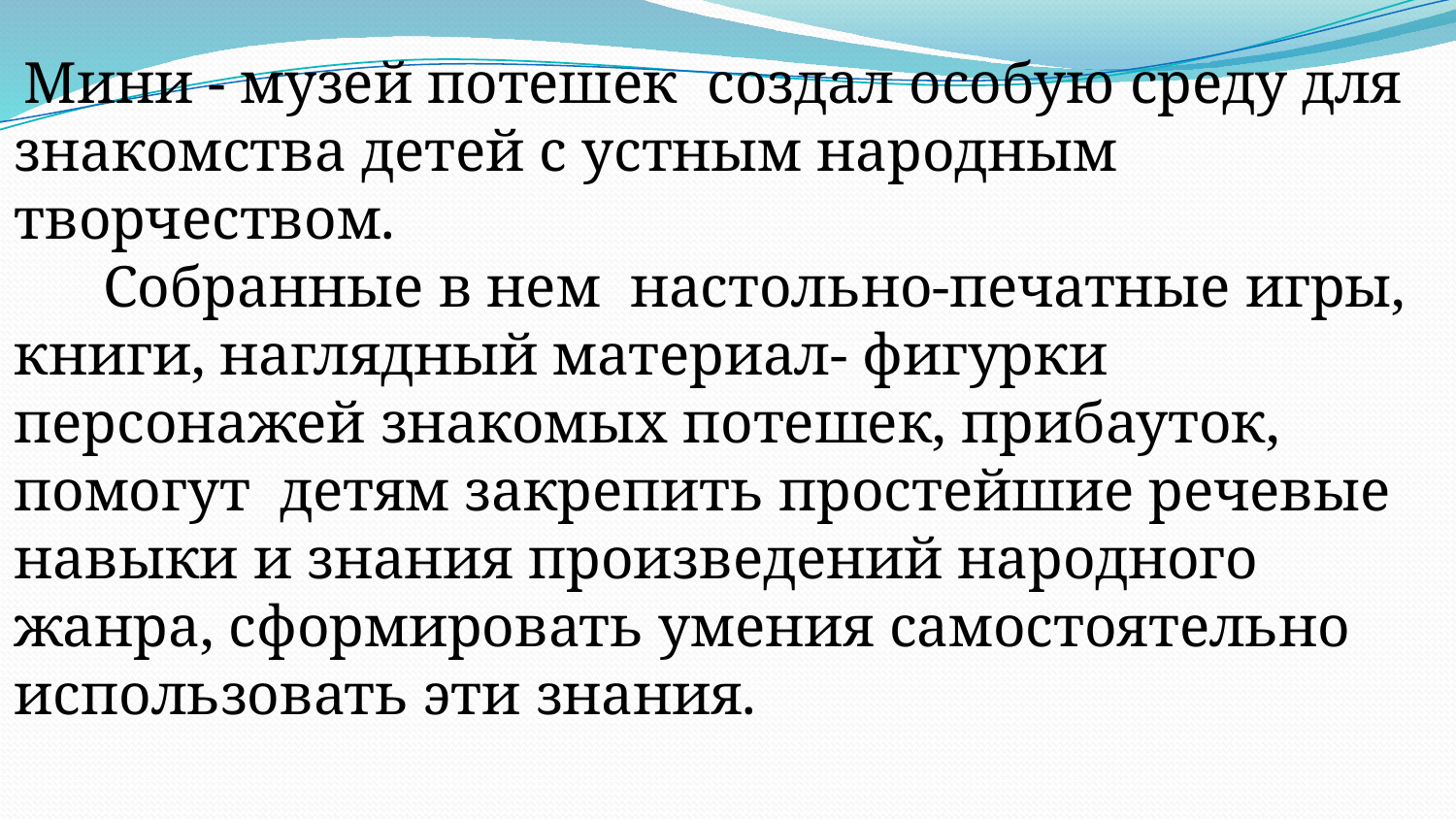

Мини - музей потешек  создал особую среду для знакомства детей с устным народным творчеством.
      Собранные в нем  настольно-печатные игры, книги, наглядный материал- фигурки персонажей знакомых потешек, прибауток,  помогут  детям закрепить простейшие речевые навыки и знания произведений народного жанра, сформировать умения самостоятельно использовать эти знания.